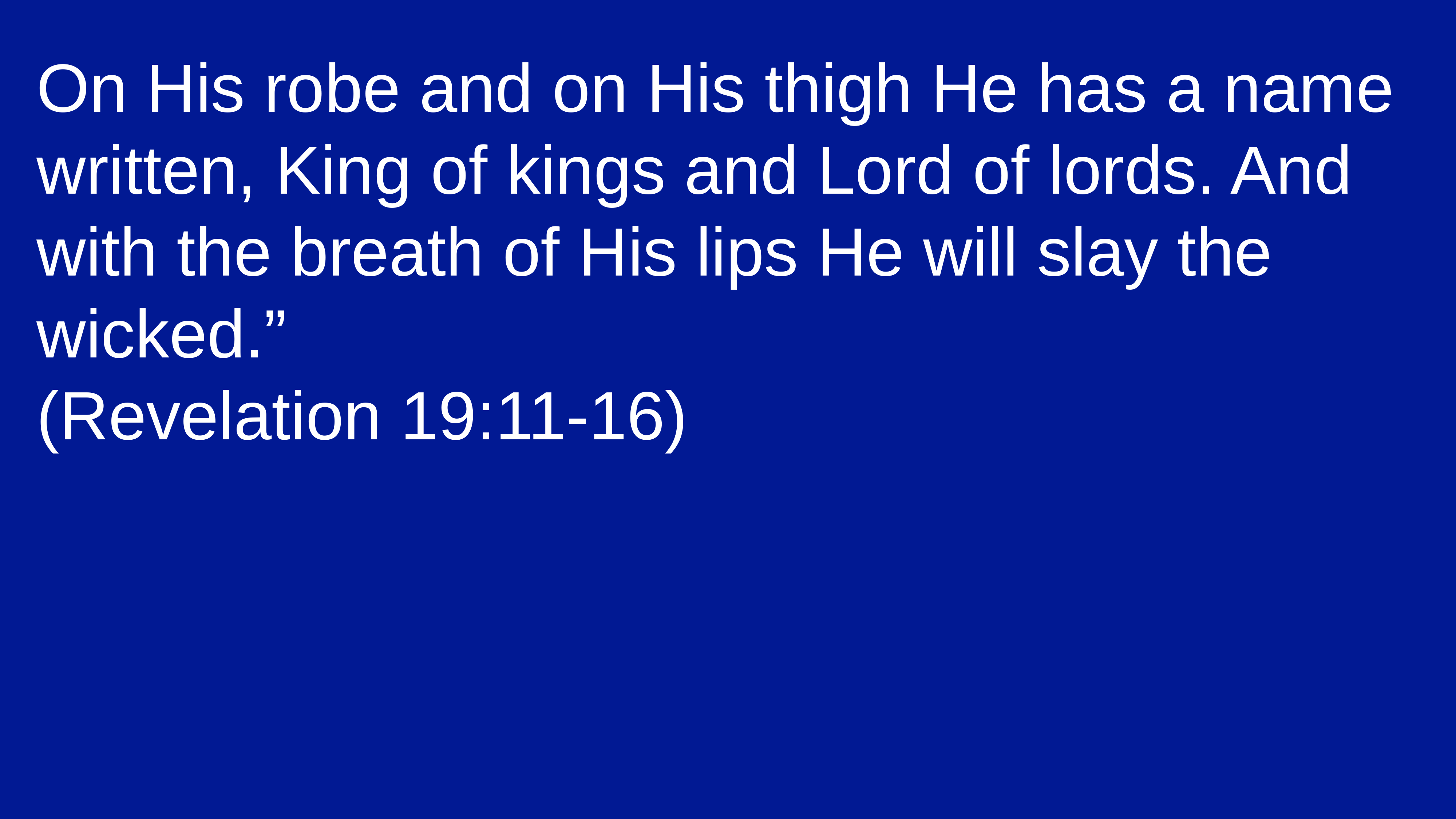

On His robe and on His thigh He has a name written, King of kings and Lord of lords. And with the breath of His lips He will slay the wicked.”
(Revelation 19:11-16)